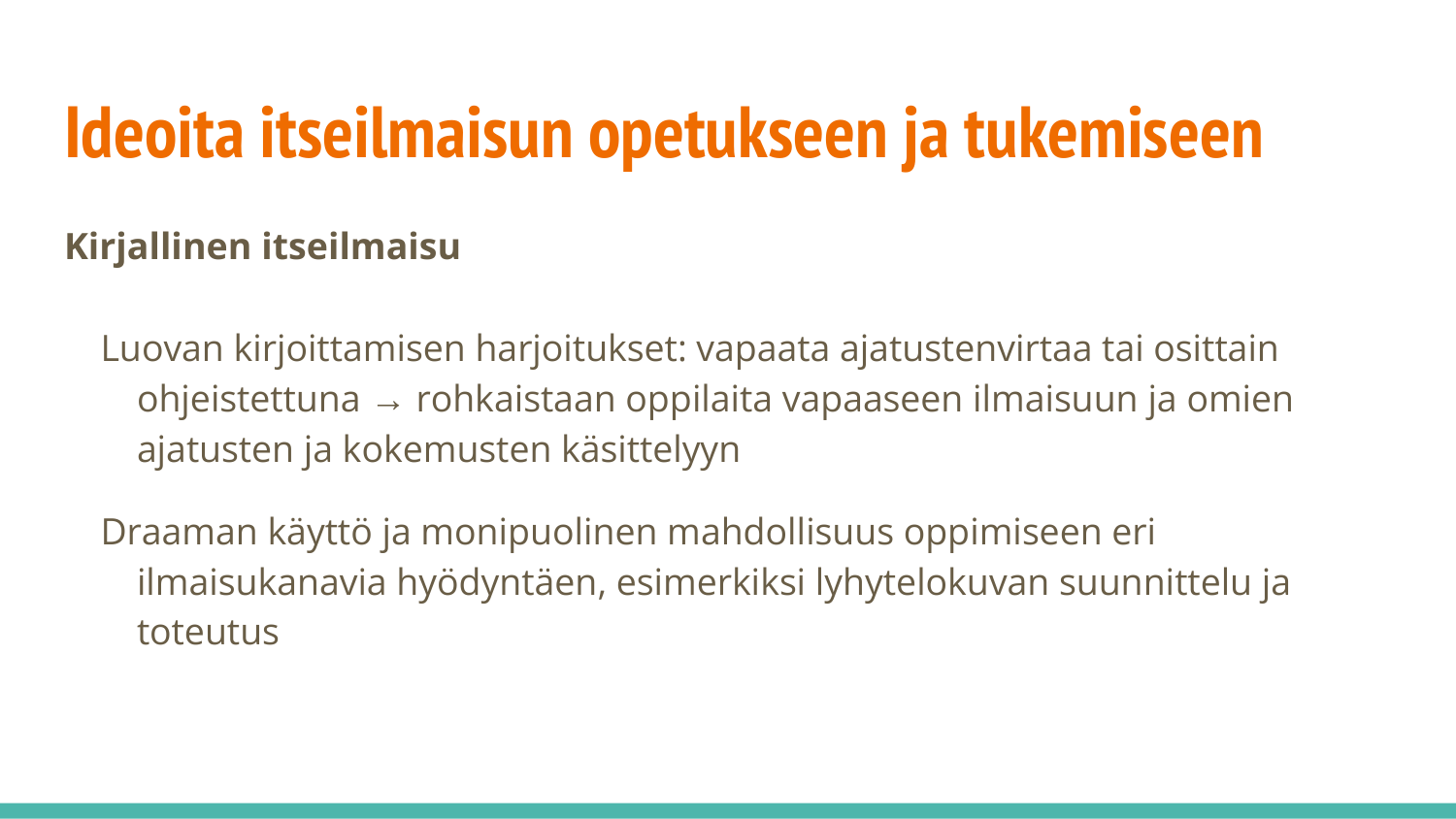

# Ideoita itseilmaisun opetukseen ja tukemiseen
Kirjallinen itseilmaisu
Luovan kirjoittamisen harjoitukset: vapaata ajatustenvirtaa tai osittain ohjeistettuna → rohkaistaan oppilaita vapaaseen ilmaisuun ja omien ajatusten ja kokemusten käsittelyyn
Draaman käyttö ja monipuolinen mahdollisuus oppimiseen eri ilmaisukanavia hyödyntäen, esimerkiksi lyhytelokuvan suunnittelu ja toteutus